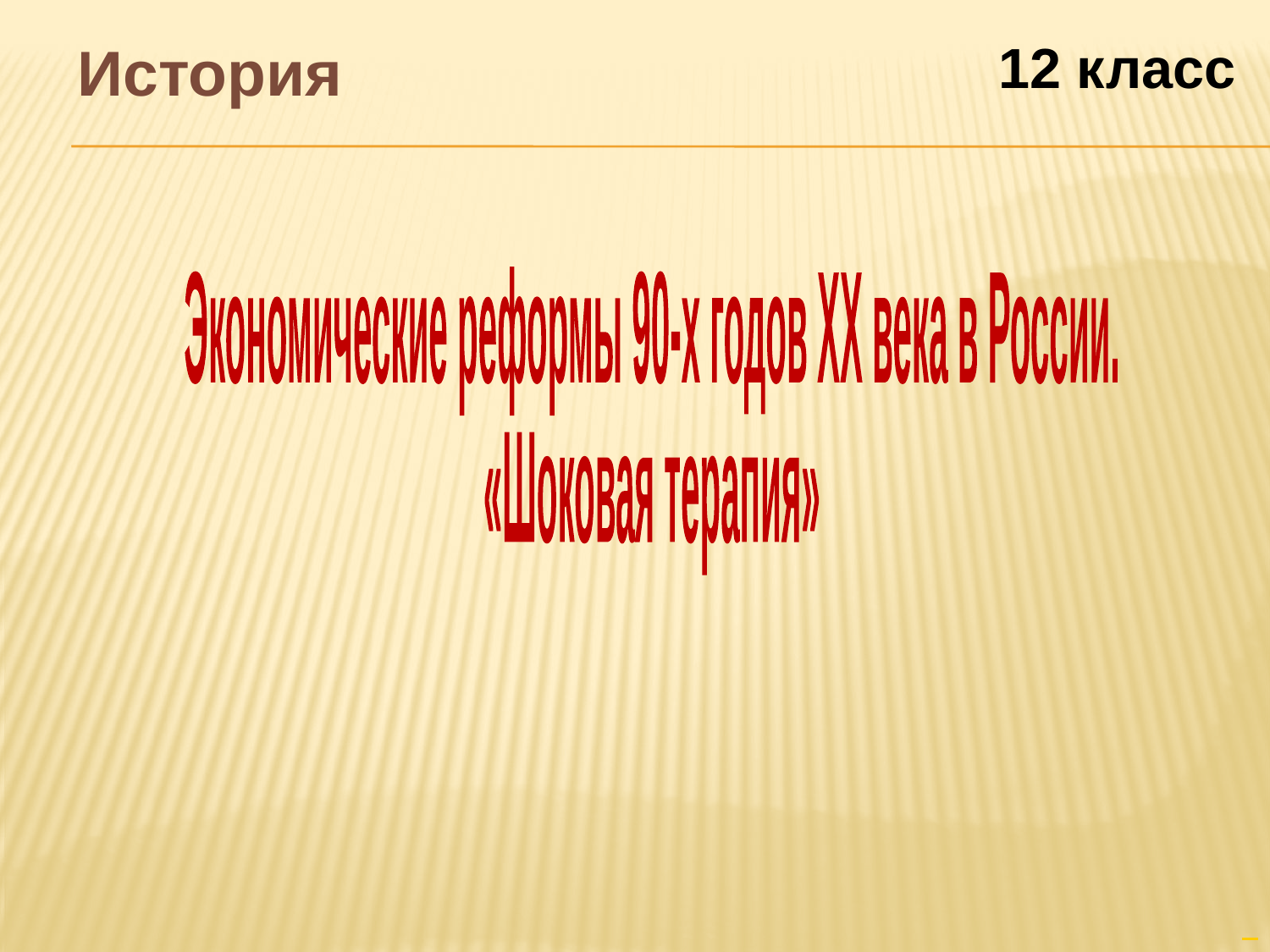

История
12 класс
Экономические реформы 90-х годов XX века в России.
«Шоковая терапия»